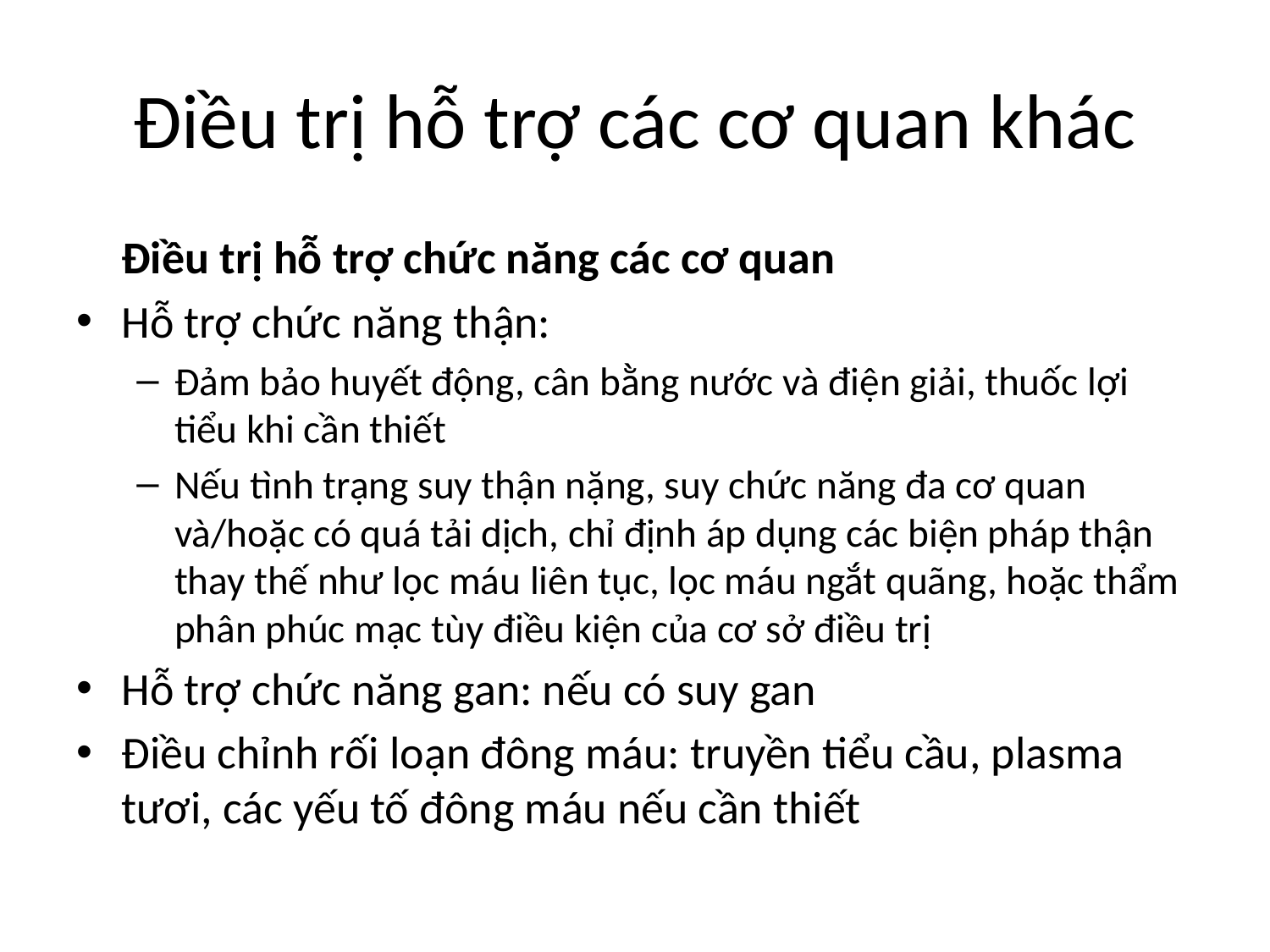

# Điều trị hỗ trợ các cơ quan khác
			Điều trị hỗ trợ chức năng các cơ quan
Hỗ trợ chức năng thận:
Đảm bảo huyết động, cân bằng nước và điện giải, thuốc lợi tiểu khi cần thiết
Nếu tình trạng suy thận nặng, suy chức năng đa cơ quan và/hoặc có quá tải dịch, chỉ định áp dụng các biện pháp thận thay thế như lọc máu liên tục, lọc máu ngắt quãng, hoặc thẩm phân phúc mạc tùy điều kiện của cơ sở điều trị
Hỗ trợ chức năng gan: nếu có suy gan
Điều chỉnh rối loạn đông máu: truyền tiểu cầu, plasma tươi, các yếu tố đông máu nếu cần thiết